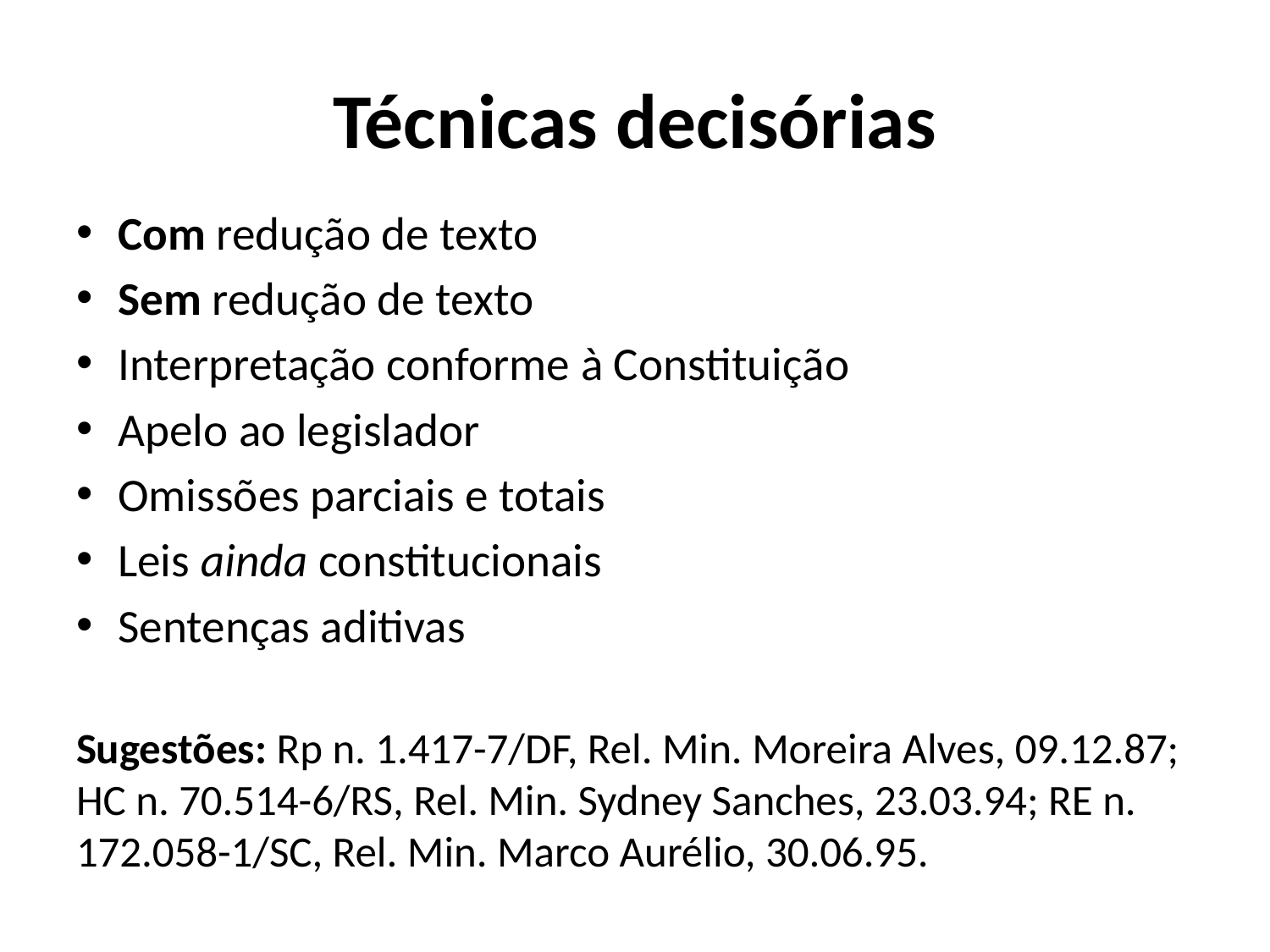

# Técnicas decisórias
Com redução de texto
Sem redução de texto
Interpretação conforme à Constituição
Apelo ao legislador
Omissões parciais e totais
Leis ainda constitucionais
Sentenças aditivas

Sugestões: Rp n. 1.417-7/DF, Rel. Min. Moreira Alves, 09.12.87; HC n. 70.514-6/RS, Rel. Min. Sydney Sanches, 23.03.94; RE n. 172.058-1/SC, Rel. Min. Marco Aurélio, 30.06.95.